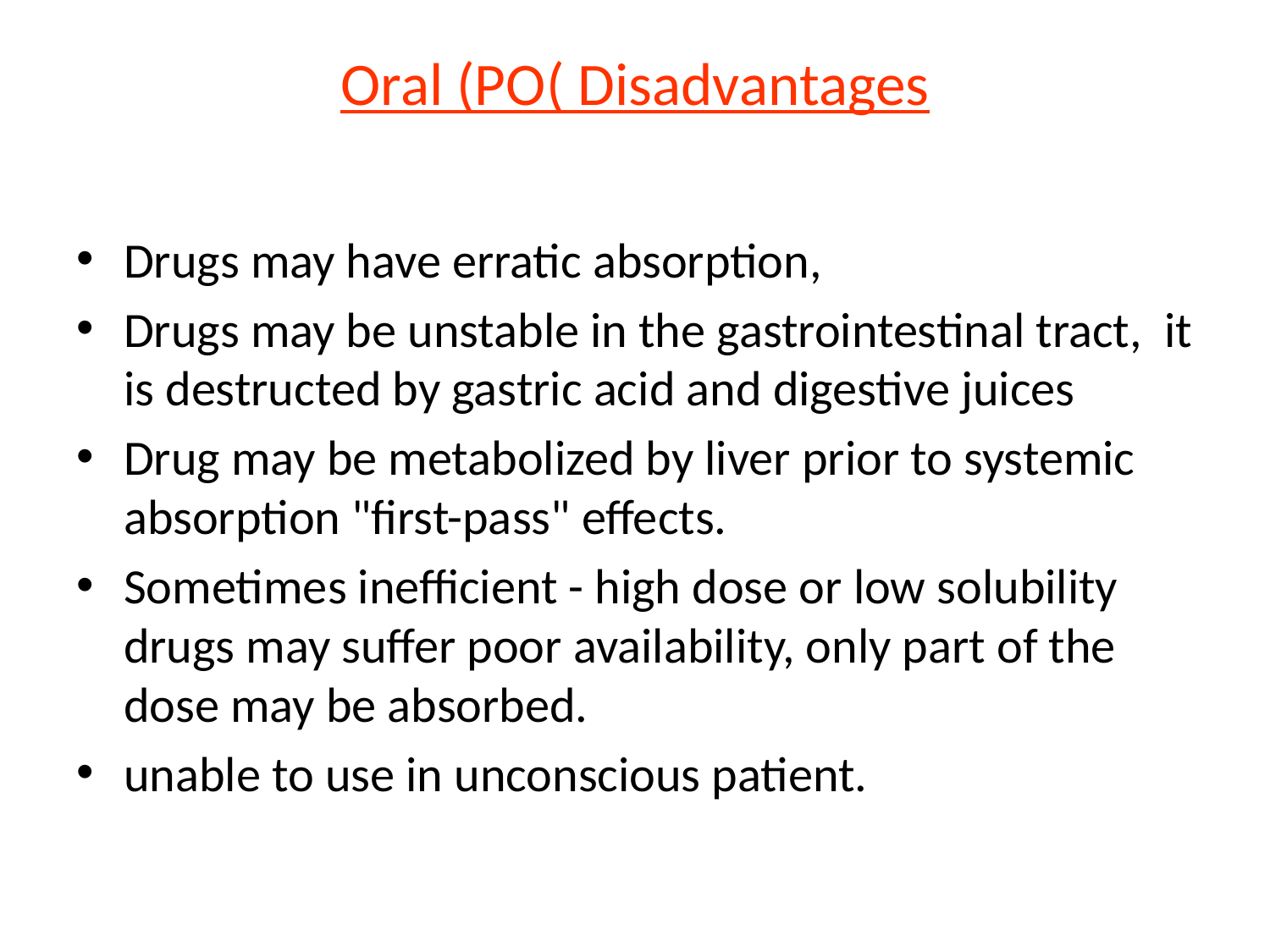

# Oral (PO( Disadvantages
Drugs may have erratic absorption,
Drugs may be unstable in the gastrointestinal tract,  it is destructed by gastric acid and digestive juices
Drug may be metabolized by liver prior to systemic absorption "first-pass" effects.
Sometimes inefficient - high dose or low solubility drugs may suffer poor availability, only part of the dose may be absorbed.
unable to use in unconscious patient.